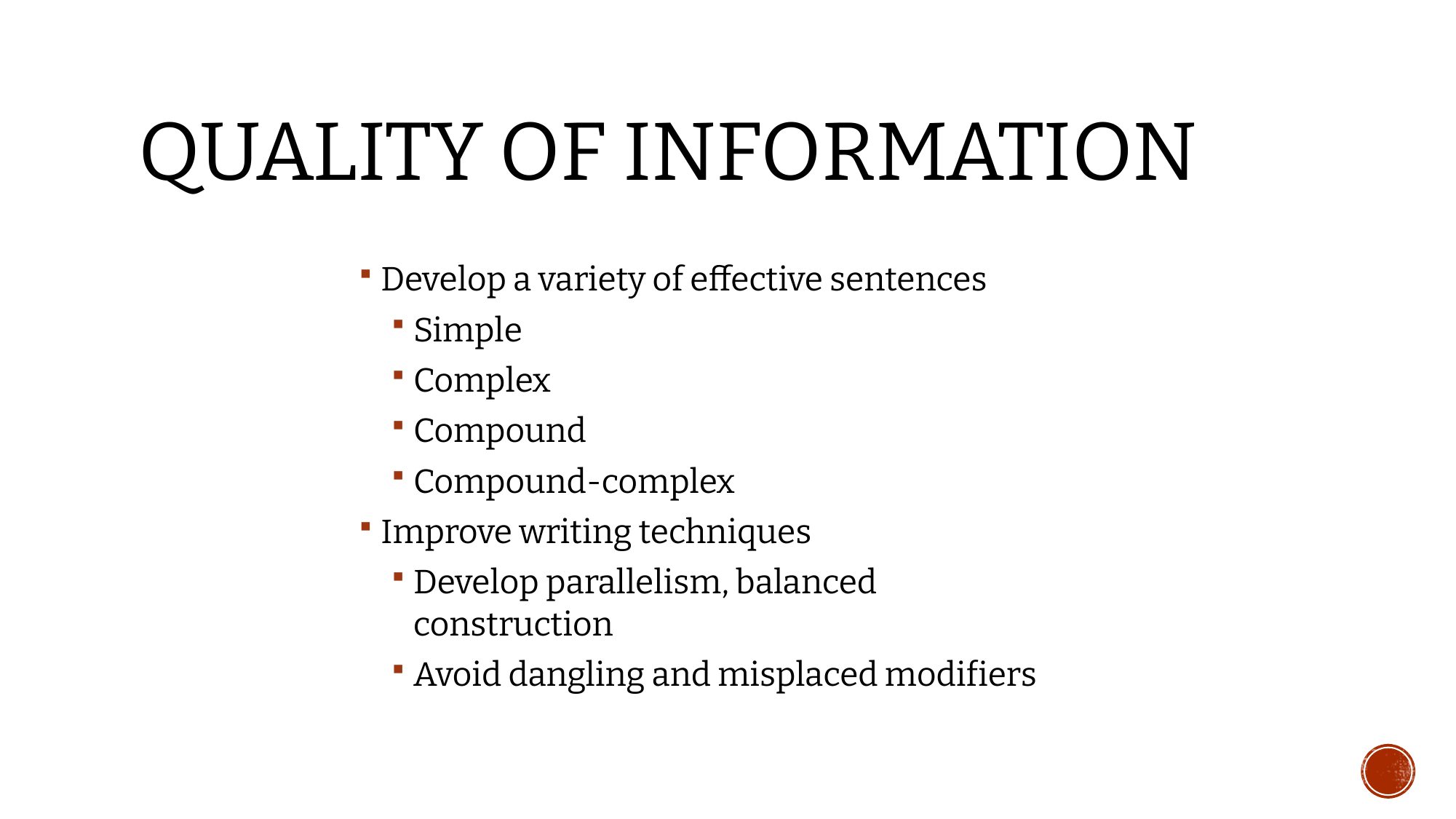

# Quality of Information
Develop a variety of effective sentences
Simple
Complex
Compound
Compound-complex
Improve writing techniques
Develop parallelism, balanced construction
Avoid dangling and misplaced modifiers